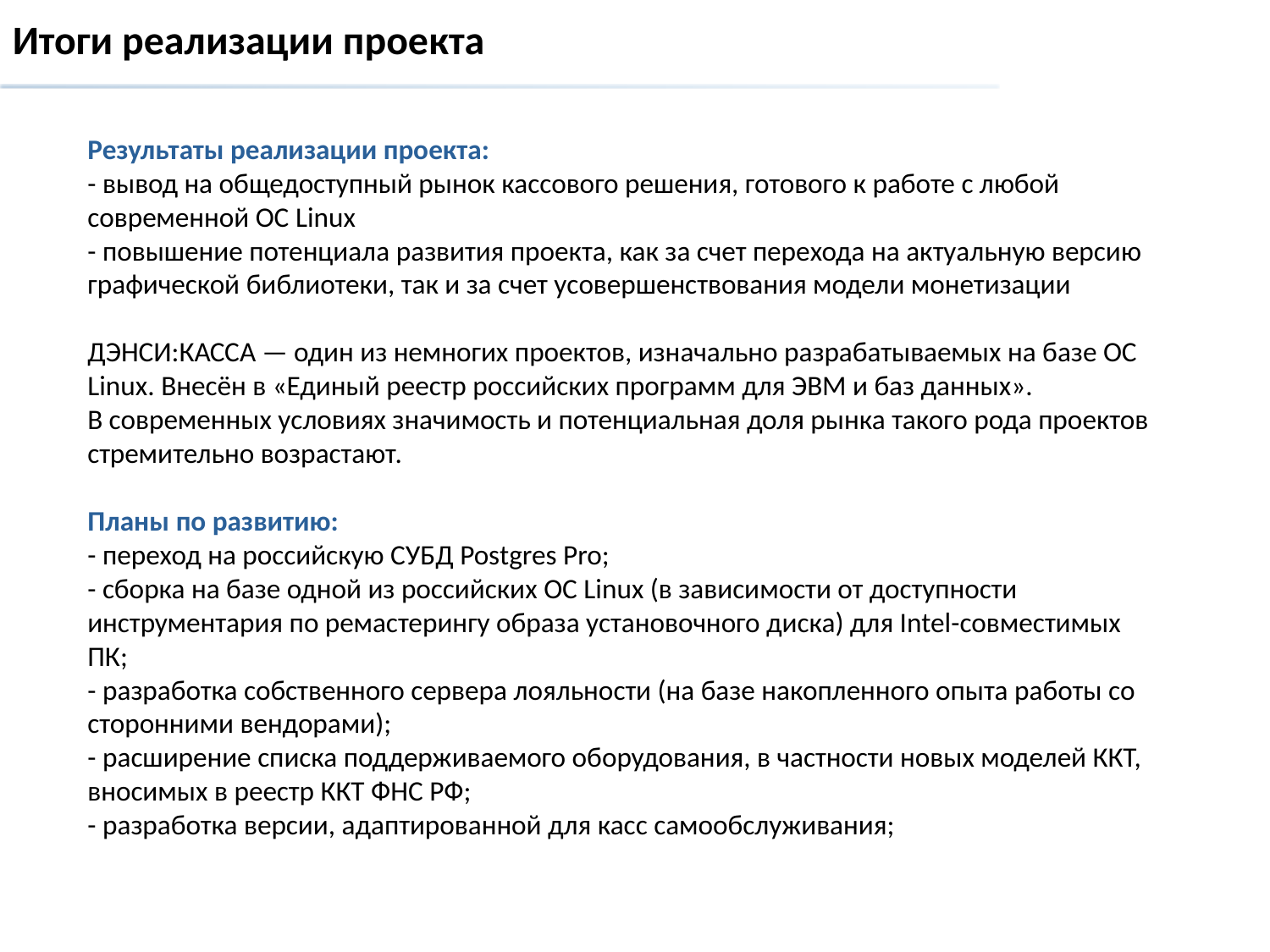

# Итоги реализации проекта

Результаты реализации проекта:
- вывод на общедоступный рынок кассового решения, готового к работе с любой современной ОС Linux
- повышение потенциала развития проекта, как за счет перехода на актуальную версию графической библиотеки, так и за счет усовершенствования модели монетизации

ДЭНСИ:КАССА — один из немногих проектов, изначально разрабатываемых на базе ОС Linux. Внесён в «Единый реестр российских программ для ЭВМ и баз данных».
В современных условиях значимость и потенциальная доля рынка такого рода проектов стремительно возрастают.

Планы по развитию:
- переход на российскую СУБД Postgres Pro;
- сборка на базе одной из российских ОС Linux (в зависимости от доступности инструментария по ремастерингу образа установочного диска) для Intel-совместимых ПК;
- разработка собственного сервера лояльности (на базе накопленного опыта работы со сторонними вендорами);
- расширение списка поддерживаемого оборудования, в частности новых моделей ККТ, вносимых в реестр ККТ ФНС РФ;
- разработка версии, адаптированной для касс самообслуживания;